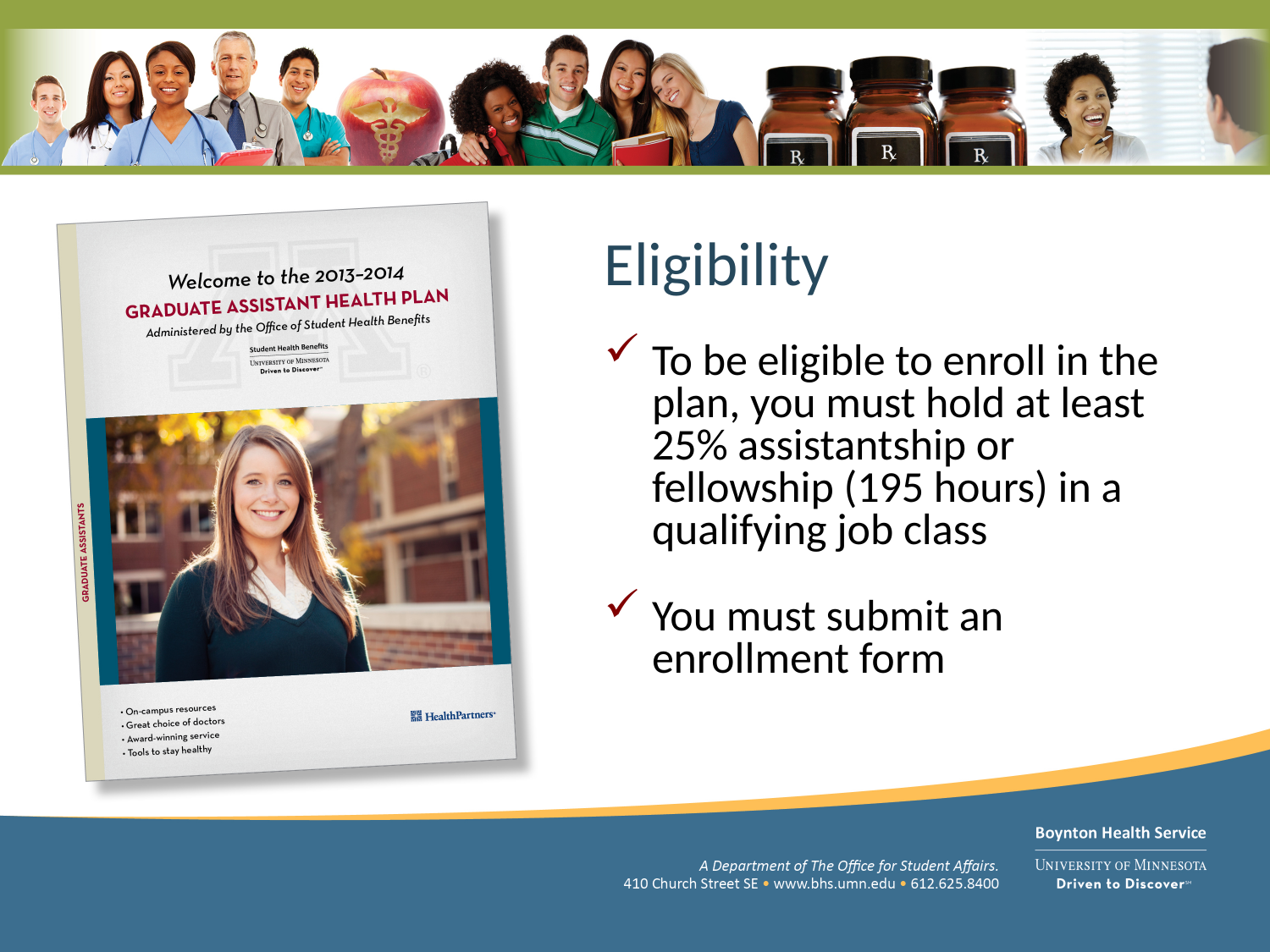

Eligibility

To be eligible to enroll in the plan, you must hold at least 25% assistantship or fellowship (195 hours) in a qualifying job class

You must submit an enrollment form